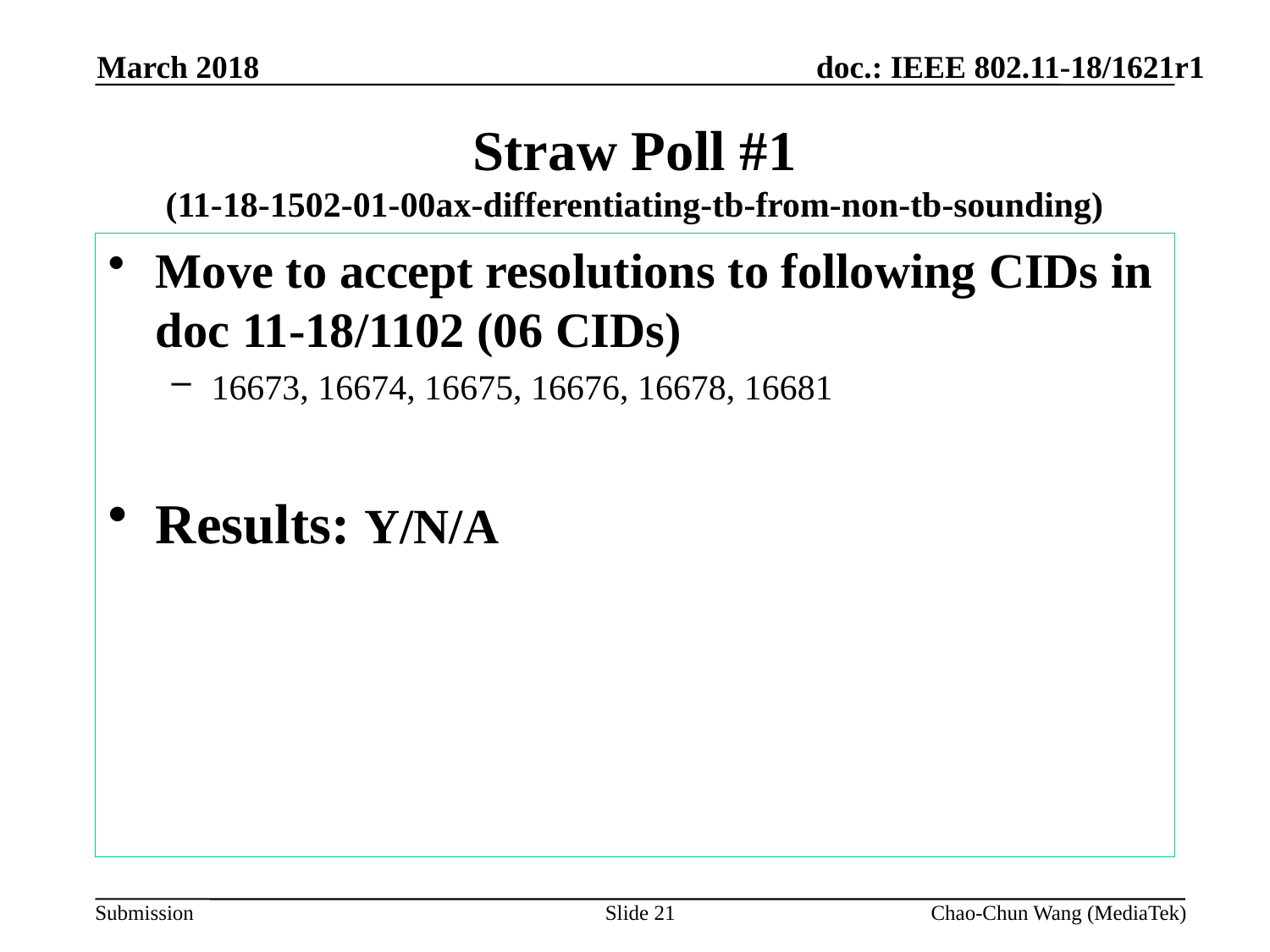

March 2018
# Straw Poll #1 (11-18-1502-01-00ax-differentiating-tb-from-non-tb-sounding)
Move to accept resolutions to following CIDs in doc 11-18/1102 (06 CIDs)
16673, 16674, 16675, 16676, 16678, 16681

Results: Y/N/A

Slide 21
Chao-Chun Wang (MediaTek)